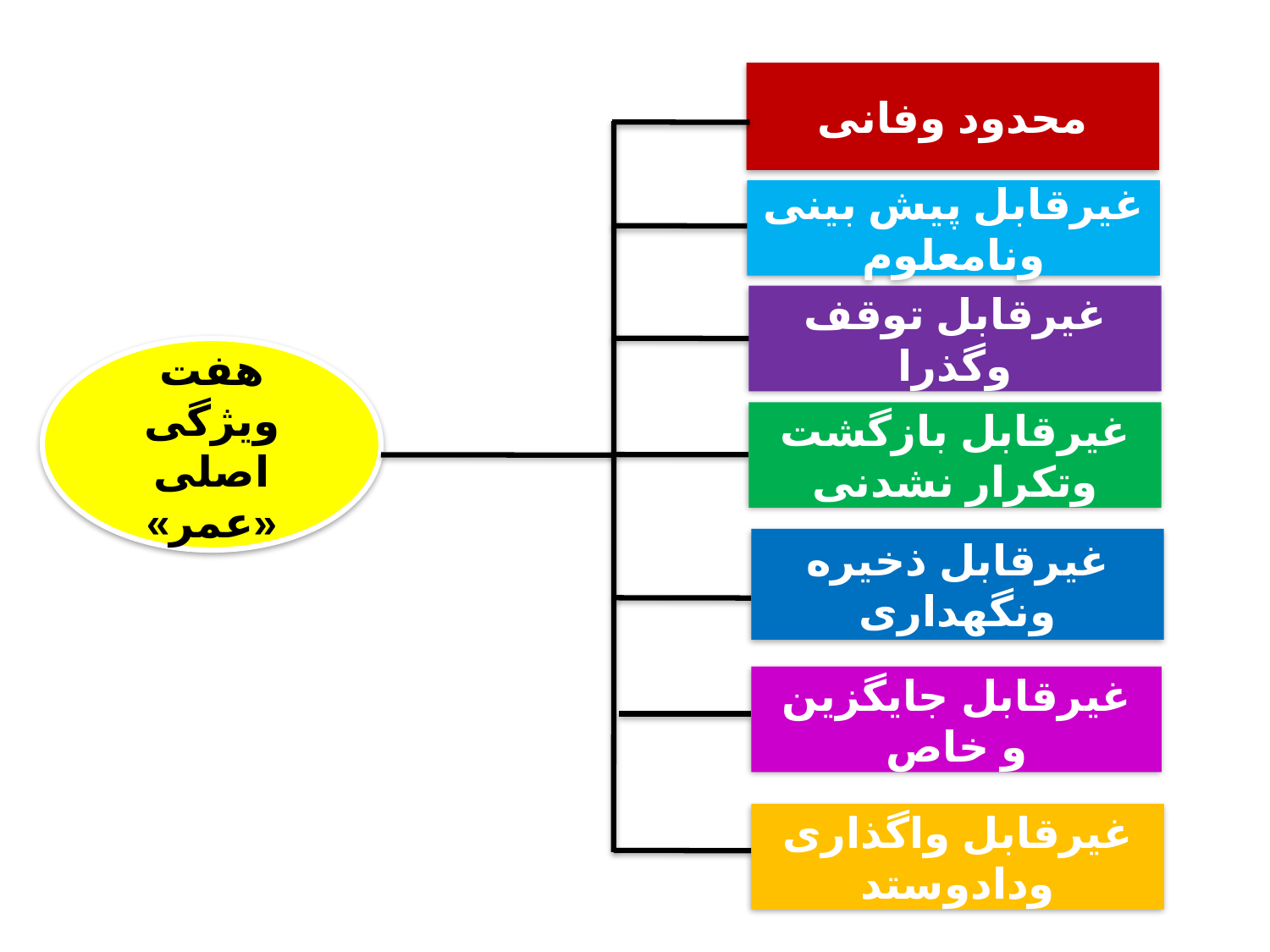

محدود وفانی
غیرقابل پیش بینی ونامعلوم
غیرقابل توقف وگذرا
هفت ویژگی اصلی «عمر»
غیرقابل بازگشت وتکرار نشدنی
غیرقابل ذخیره ونگهداری
غیرقابل جایگزین و خاص
غیرقابل واگذاری ودادوستد